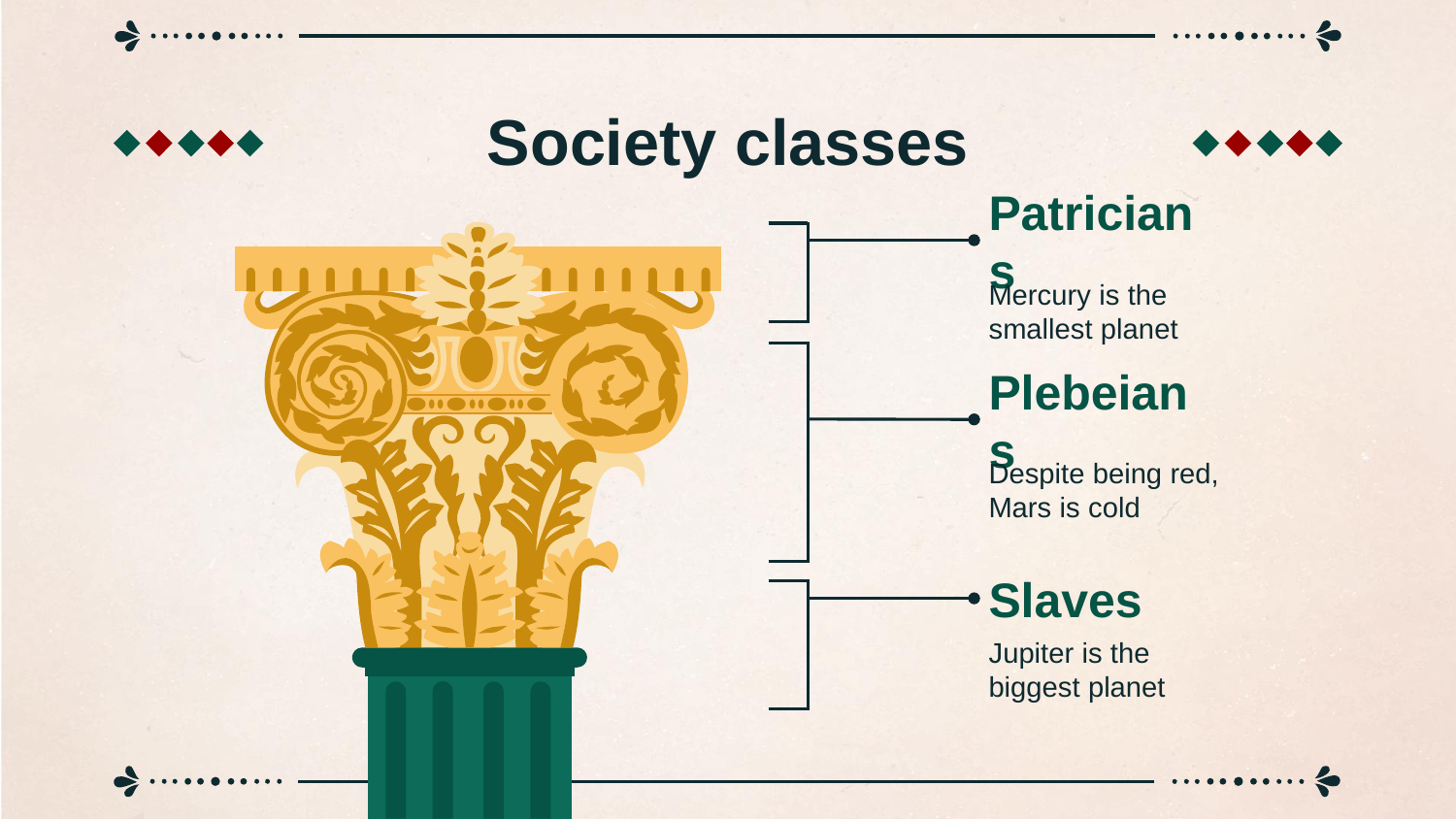

# Society classes

Patricians

Mercury is the smallest planet
Plebeians
Despite being red, Mars is cold
Slaves
Jupiter is the biggest planet